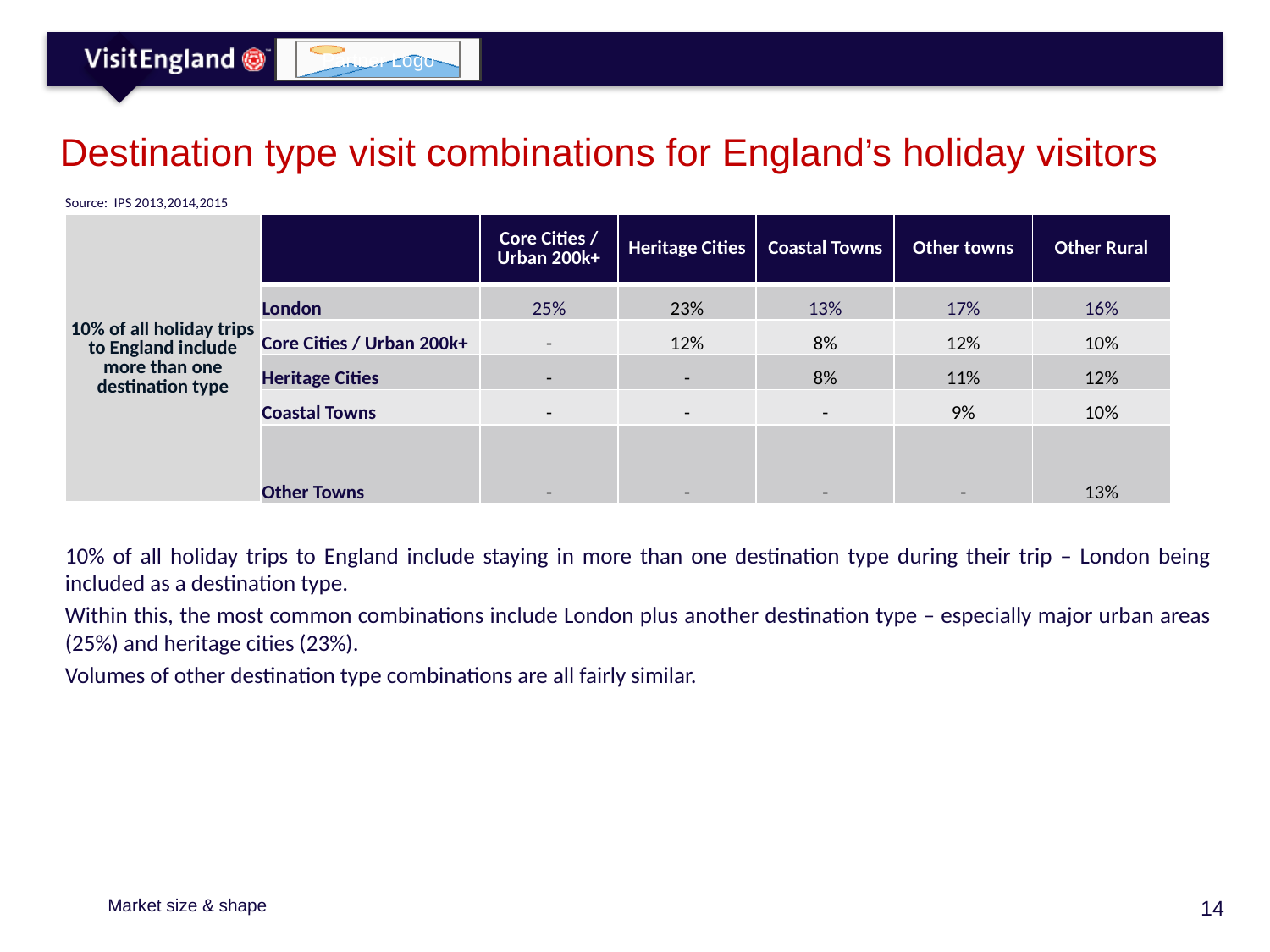

Destination type visit combinations for England’s holiday visitors
Source:  IPS 2013,2014,2015
| 10% of all holiday trips to England include more than one destination type |  | Core Cities / Urban 200k+ | Heritage Cities | Coastal Towns | Other towns | Other Rural |
| --- | --- | --- | --- | --- | --- | --- |
|  | London | 25% | 23% | 13% | 17% | 16% |
|  | Core Cities / Urban 200k+ | - | 12% | 8% | 12% | 10% |
|  | Heritage Cities | - | - | 8% | 11% | 12% |
|  | Coastal Towns | - | - | - | 9% | 10% |
|  | Other Towns | - | - | - | - | 13% |
10% of all holiday trips to England include staying in more than one destination type during their trip – London being included as a destination type.
Within this, the most common combinations include London plus another destination type – especially major urban areas (25%) and heritage cities (23%).
Volumes of other destination type combinations are all fairly similar.
Market size & shape